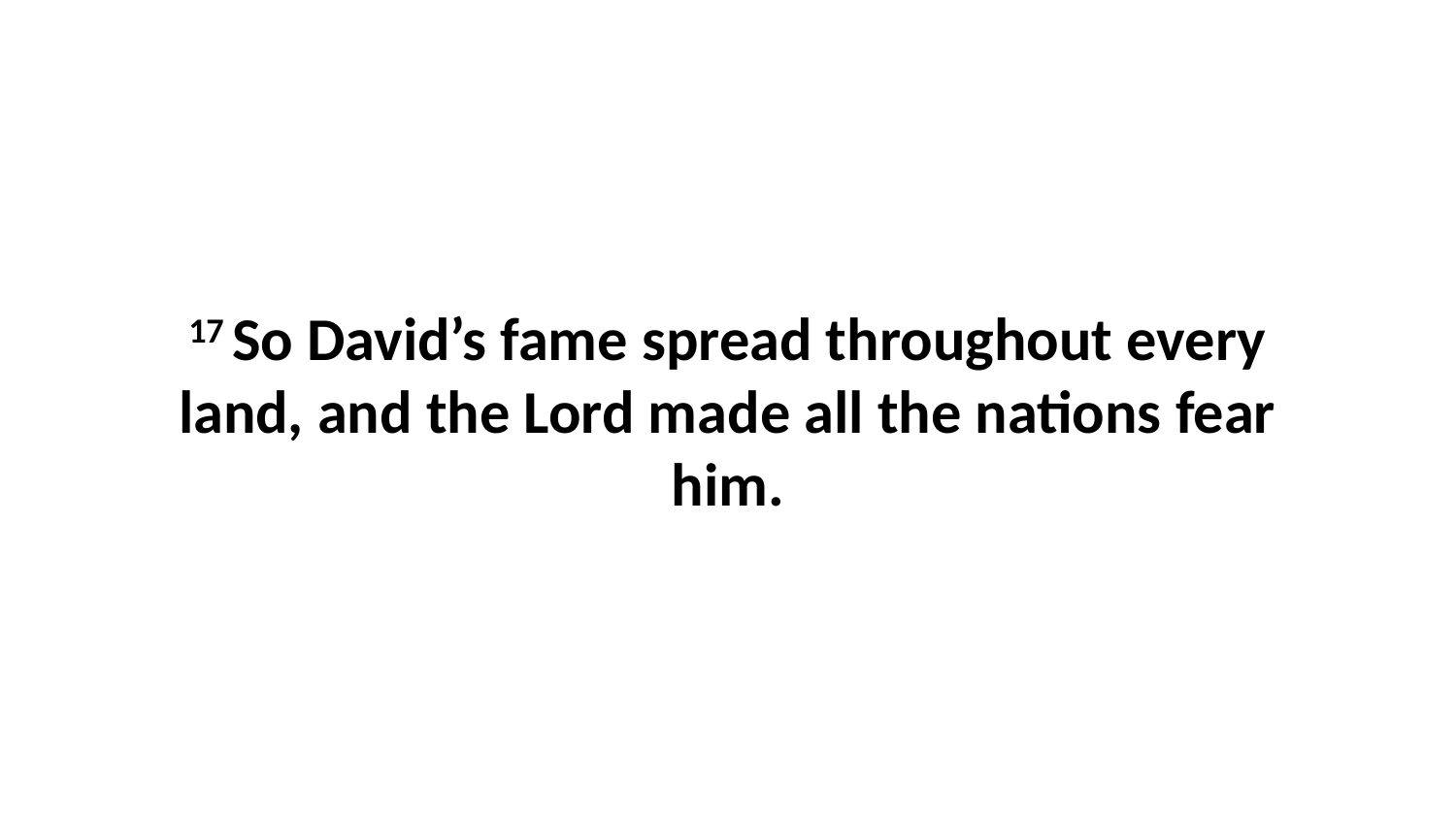

17 So David’s fame spread throughout every land, and the Lord made all the nations fear him.